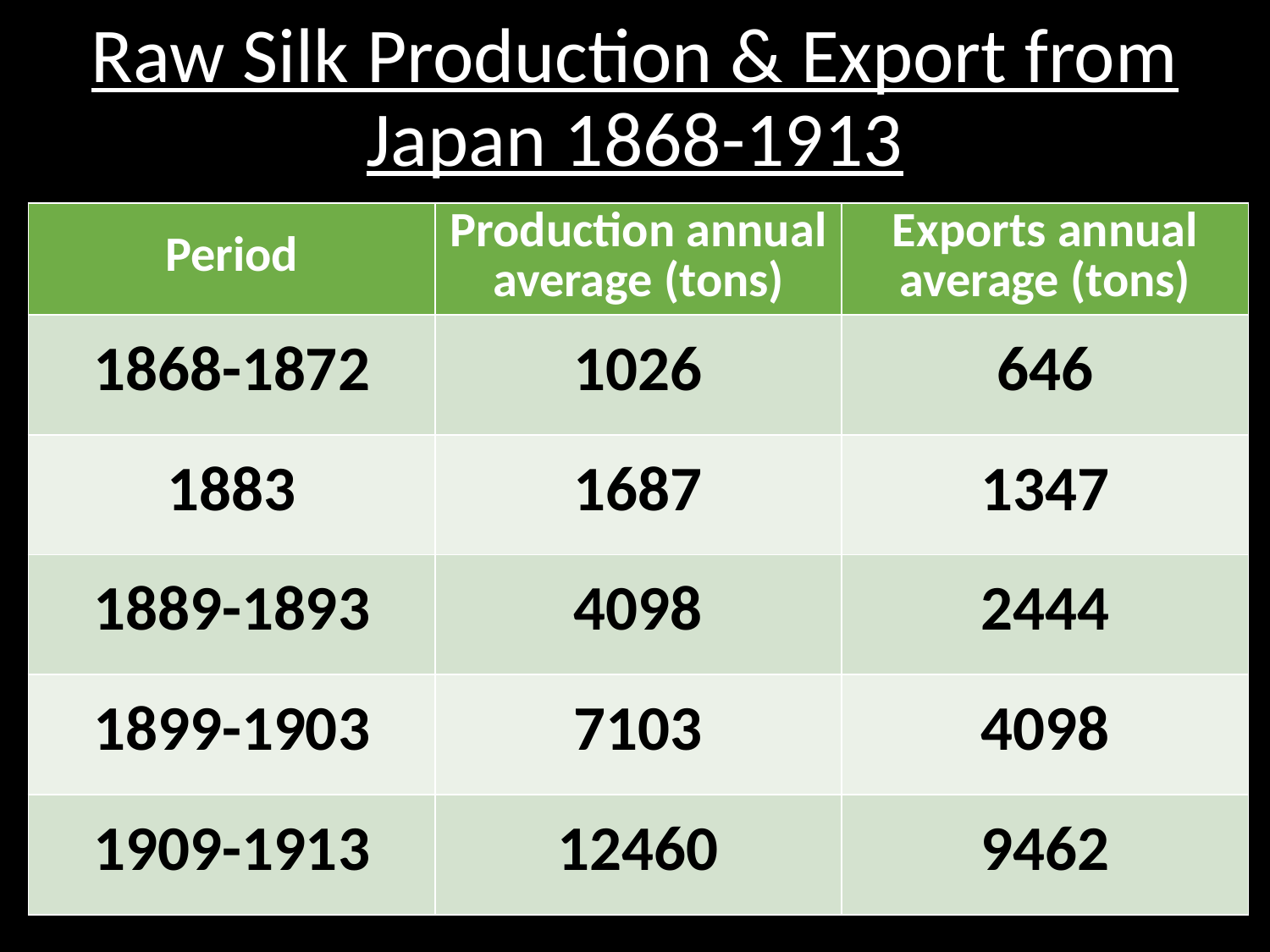

# Raw Silk Production & Export from Japan 1868-1913
| Period | Production annual average (tons) | Exports annual average (tons) |
| --- | --- | --- |
| 1868-1872 | 1026 | 646 |
| 1883 | 1687 | 1347 |
| 1889-1893 | 4098 | 2444 |
| 1899-1903 | 7103 | 4098 |
| 1909-1913 | 12460 | 9462 |